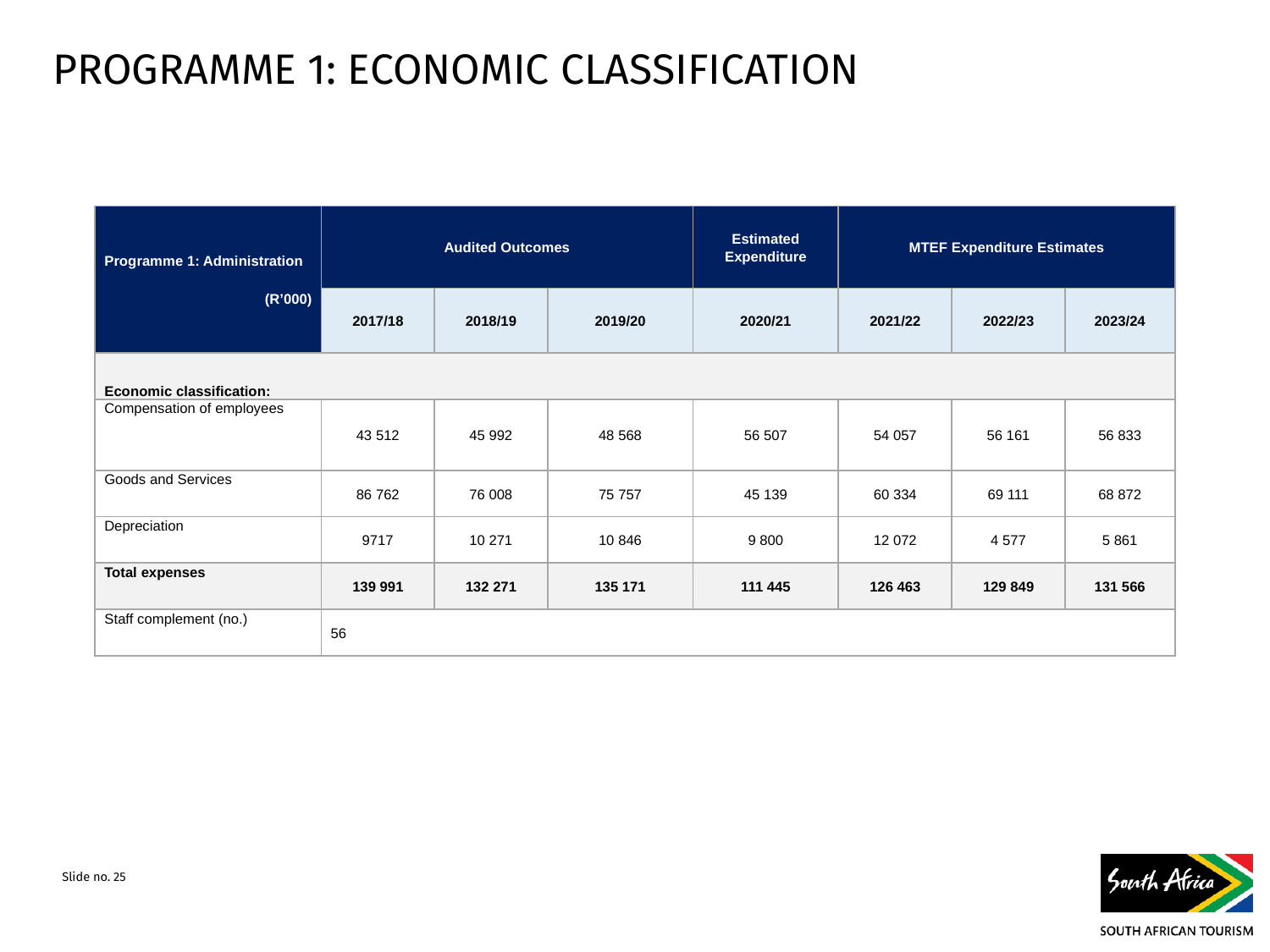

# PROGRAMME 1: ECONOMIC CLASSIFICATION
| Programme 1: Administration (R’000) | Audited Outcomes |  |  | Estimated Expenditure | MTEF Expenditure Estimates |  |  |
| --- | --- | --- | --- | --- | --- | --- | --- |
|  | 2017/18 | 2018/19 | 2019/20 | 2020/21 | 2021/22 | 2022/23 | 2023/24 |
| Economic classification: |  |  |  |  |  |  |  |
| Compensation of employees | 43 512 | 45 992 | 48 568 | 56 507 | 54 057 | 56 161 | 56 833 |
| Goods and Services | 86 762 | 76 008 | 75 757 | 45 139 | 60 334 | 69 111 | 68 872 |
| Depreciation | 9717 | 10 271 | 10 846 | 9 800 | 12 072 | 4 577 | 5 861 |
| Total expenses | 139 991 | 132 271 | 135 171 | 111 445 | 126 463 | 129 849 | 131 566 |
| Staff complement (no.) | 56 |  |  |  |  |  |  |